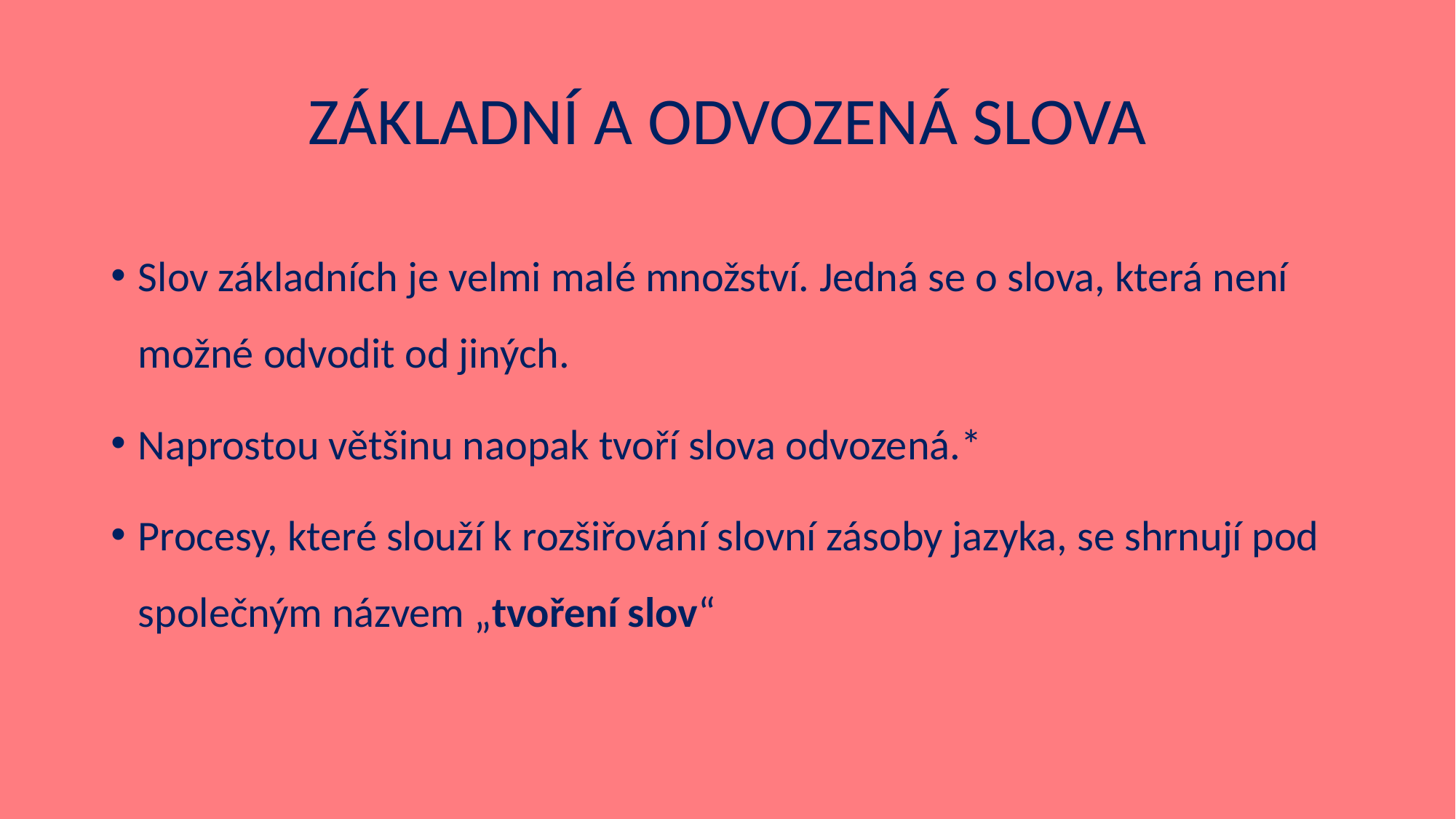

# ZÁKLADNÍ A ODVOZENÁ SLOVA
Slov základních je velmi malé množství. Jedná se o slova, která není možné odvodit od jiných.
Naprostou většinu naopak tvoří slova odvozená.*
Procesy, které slouží k rozšiřování slovní zásoby jazyka, se shrnují pod společným názvem „tvoření slov“